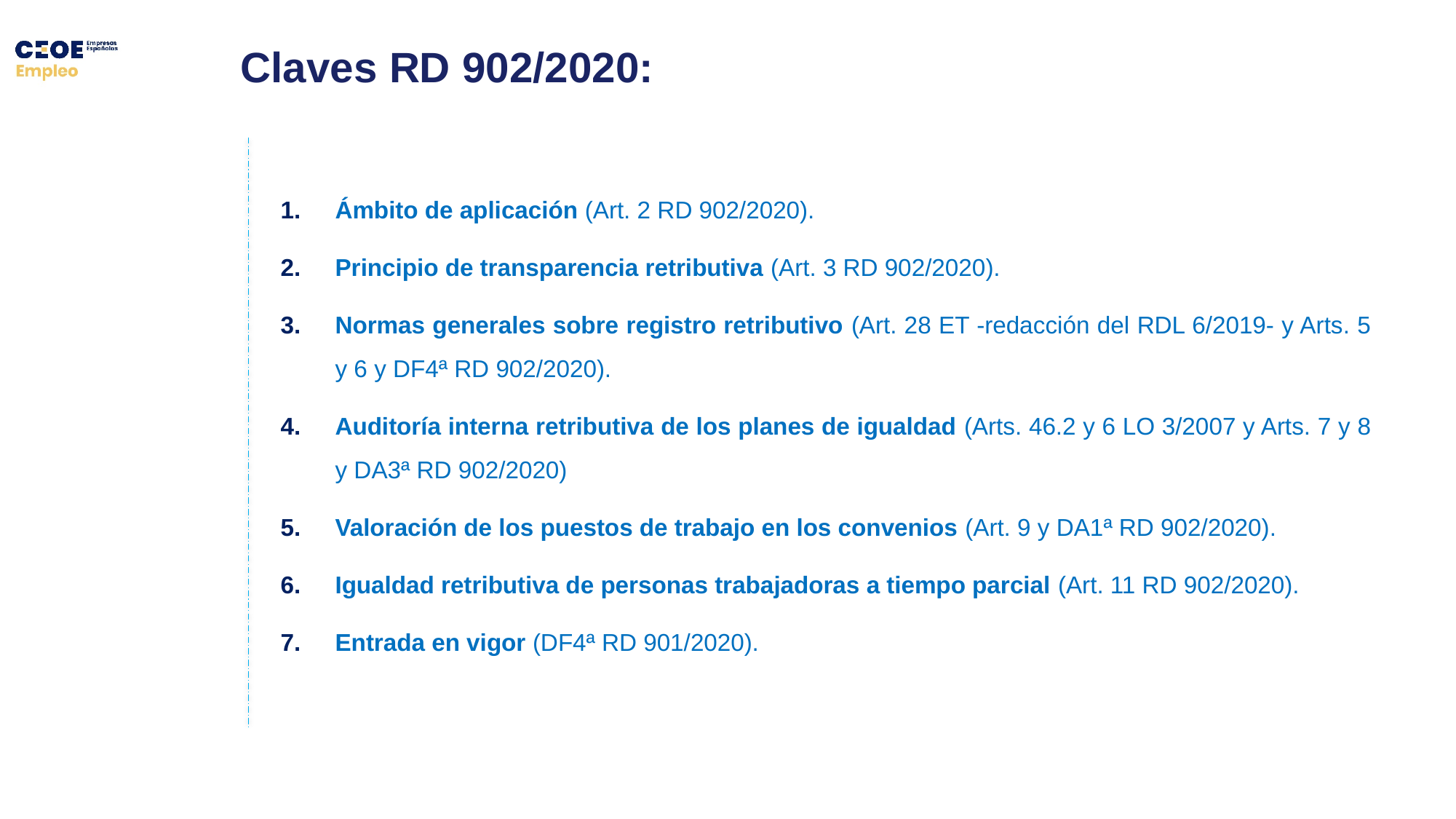

# Claves RD 902/2020:
Ámbito de aplicación (Art. 2 RD 902/2020).
Principio de transparencia retributiva (Art. 3 RD 902/2020).
Normas generales sobre registro retributivo (Art. 28 ET -redacción del RDL 6/2019- y Arts. 5 y 6 y DF4ª RD 902/2020).
Auditoría interna retributiva de los planes de igualdad (Arts. 46.2 y 6 LO 3/2007 y Arts. 7 y 8 y DA3ª RD 902/2020)
Valoración de los puestos de trabajo en los convenios (Art. 9 y DA1ª RD 902/2020).
Igualdad retributiva de personas trabajadoras a tiempo parcial (Art. 11 RD 902/2020).
Entrada en vigor (DF4ª RD 901/2020).